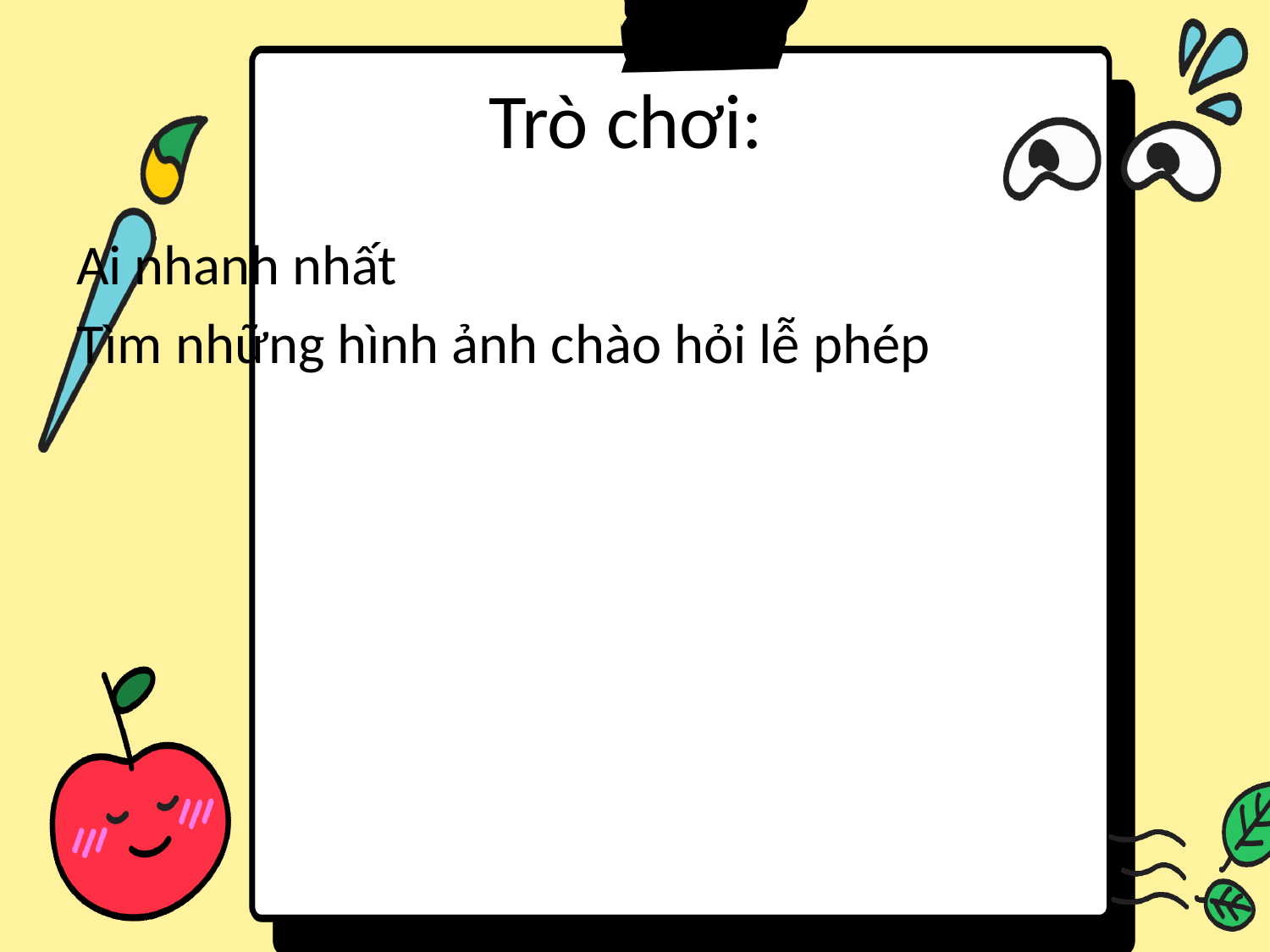

# Trò chơi:

Ai nhanh nhất
Tìm những hình ảnh chào hỏi lễ phép